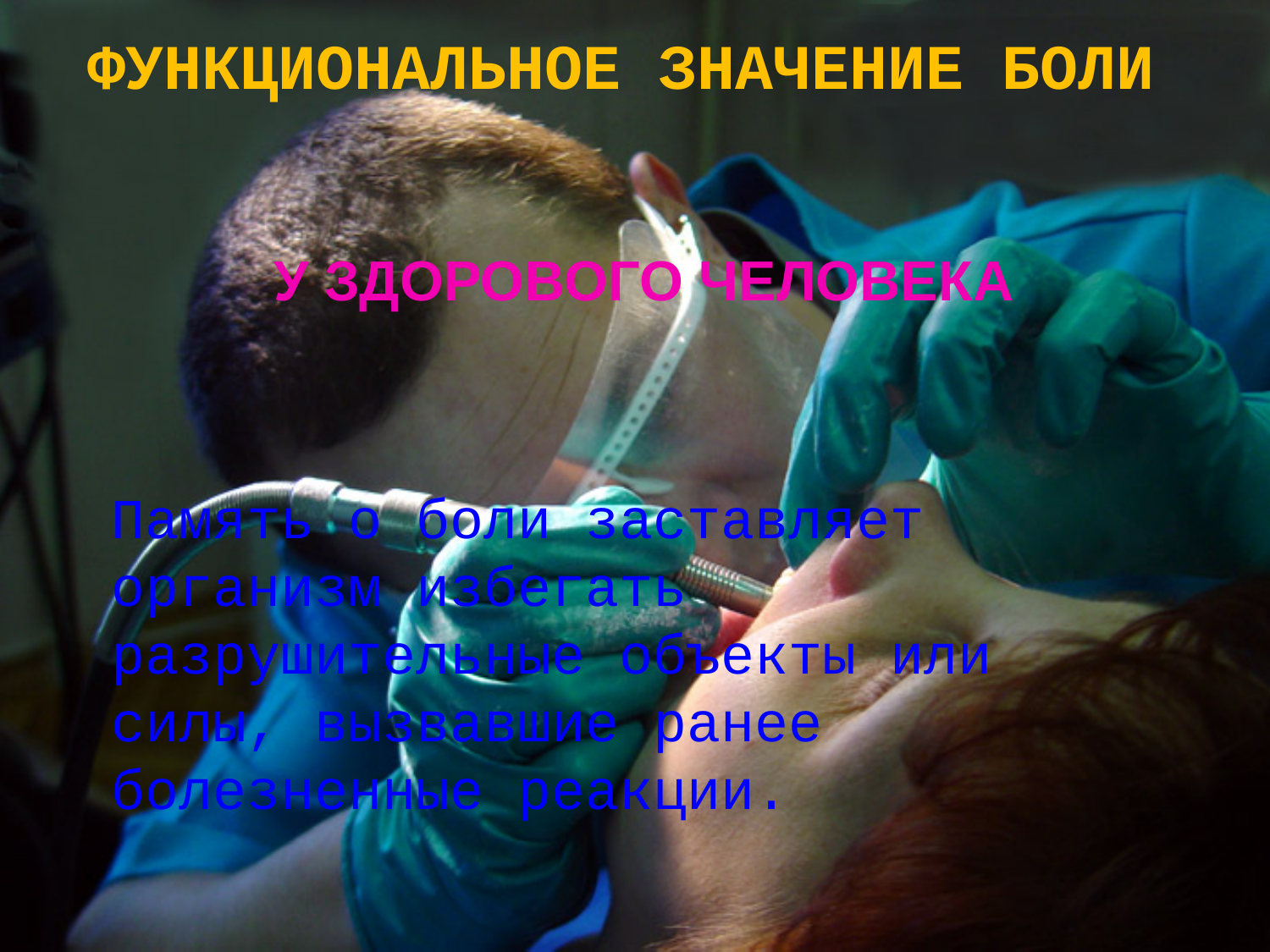

ФУНКЦИОНАЛЬНОЕ ЗНАЧЕНИЕ БОЛИ

У ЗДОРОВОГО ЧЕЛОВЕКА
Память о боли заставляет организм избегать разрушительные объекты или силы, вызвавшие ранее болезненные реакции.